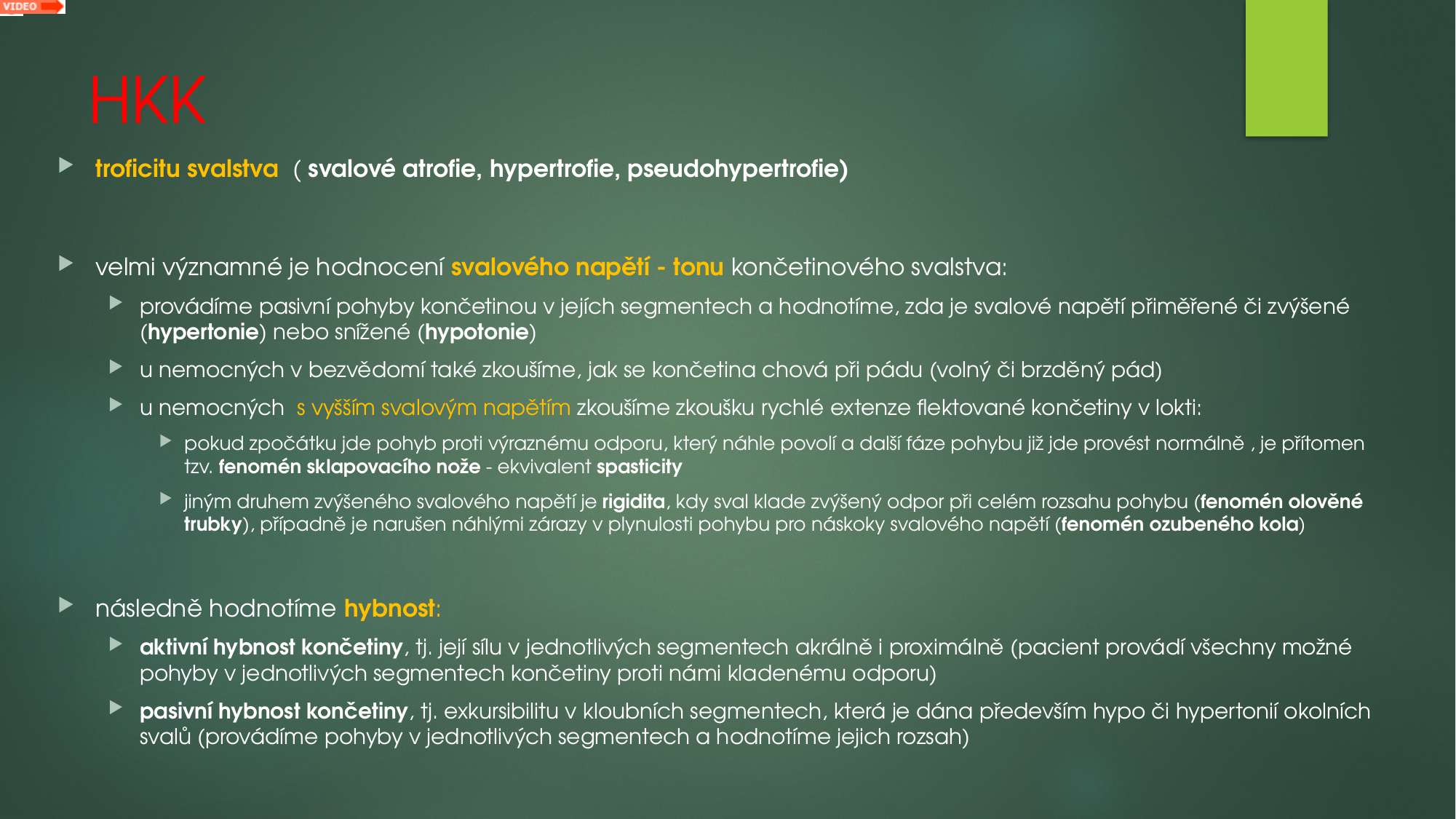

# HKK
troficitu svalstva  ( svalové atrofie, hypertrofie, pseudohypertrofie)
velmi významné je hodnocení svalového napětí - tonu končetinového svalstva:
provádíme pasivní pohyby končetinou v jejích segmentech a hodnotíme, zda je svalové napětí přiměřené či zvýšené (hypertonie) nebo snížené (hypotonie)
u nemocných v bezvědomí také zkoušíme, jak se končetina chová při pádu (volný či brzděný pád)
u nemocných  s vyšším svalovým napětím zkoušíme zkoušku rychlé extenze flektované končetiny v lokti:
pokud zpočátku jde pohyb proti výraznému odporu, který náhle povolí a další fáze pohybu již jde provést normálně , je přítomen tzv. fenomén sklapovacího nože - ekvivalent spasticity
jiným druhem zvýšeného svalového napětí je rigidita, kdy sval klade zvýšený odpor při celém rozsahu pohybu (fenomén olověné trubky), případně je narušen náhlými zárazy v plynulosti pohybu pro náskoky svalového napětí (fenomén ozubeného kola)
následně hodnotíme hybnost:
aktivní hybnost končetiny, tj. její sílu v jednotlivých segmentech akrálně i proximálně (pacient provádí všechny možné pohyby v jednotlivých segmentech končetiny proti námi kladenému odporu)
pasivní hybnost končetiny, tj. exkursibilitu v kloubních segmentech, která je dána především hypo či hypertonií okolních svalů (provádíme pohyby v jednotlivých segmentech a hodnotíme jejich rozsah)